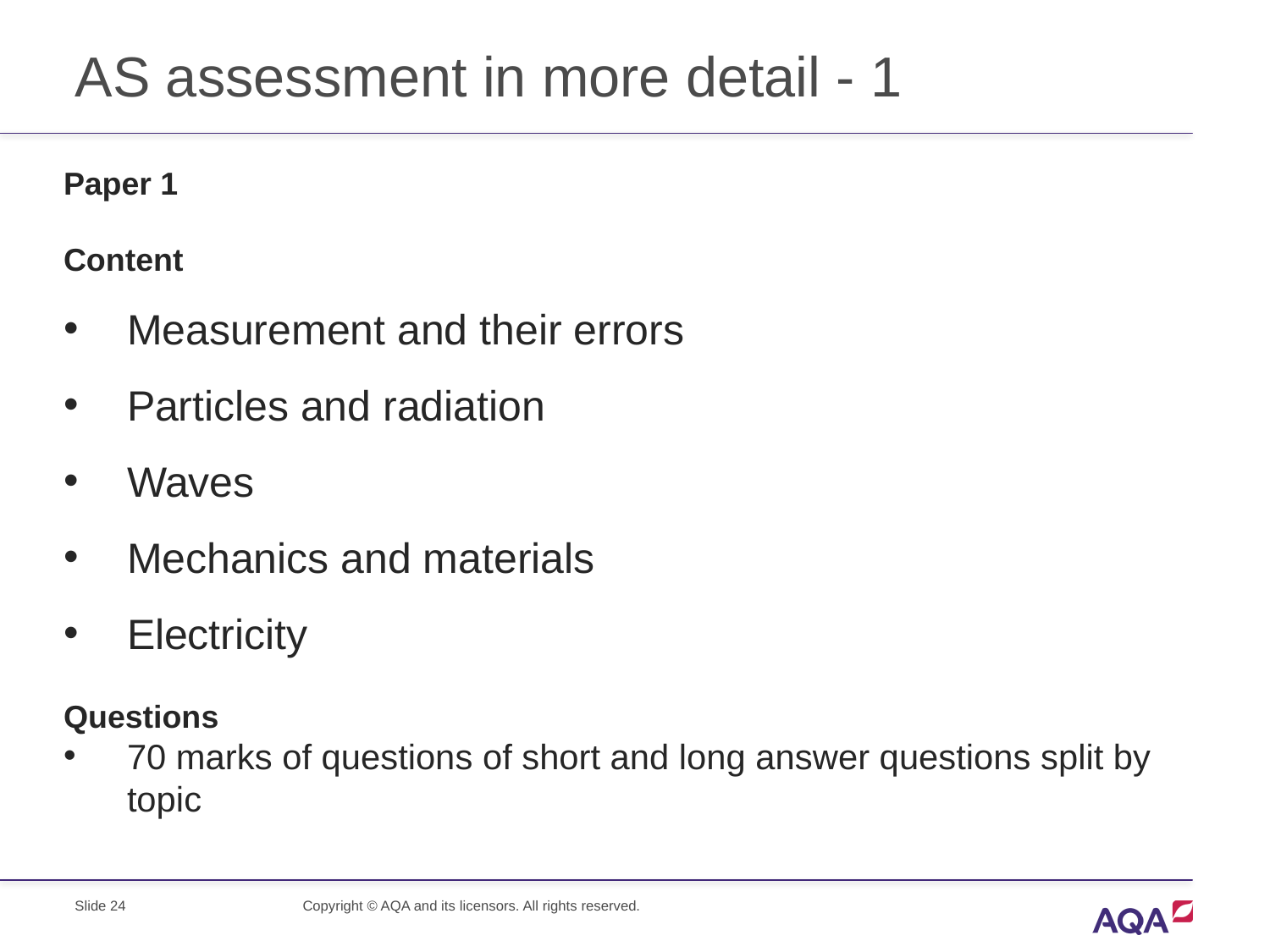

# AS assessment in more detail - 1
Paper 1

Content
Measurement and their errors
Particles and radiation
Waves
Mechanics and materials
Electricity

Questions
70 marks of questions of short and long answer questions split by topic
Slide 24
Copyright © AQA and its licensors. All rights reserved.